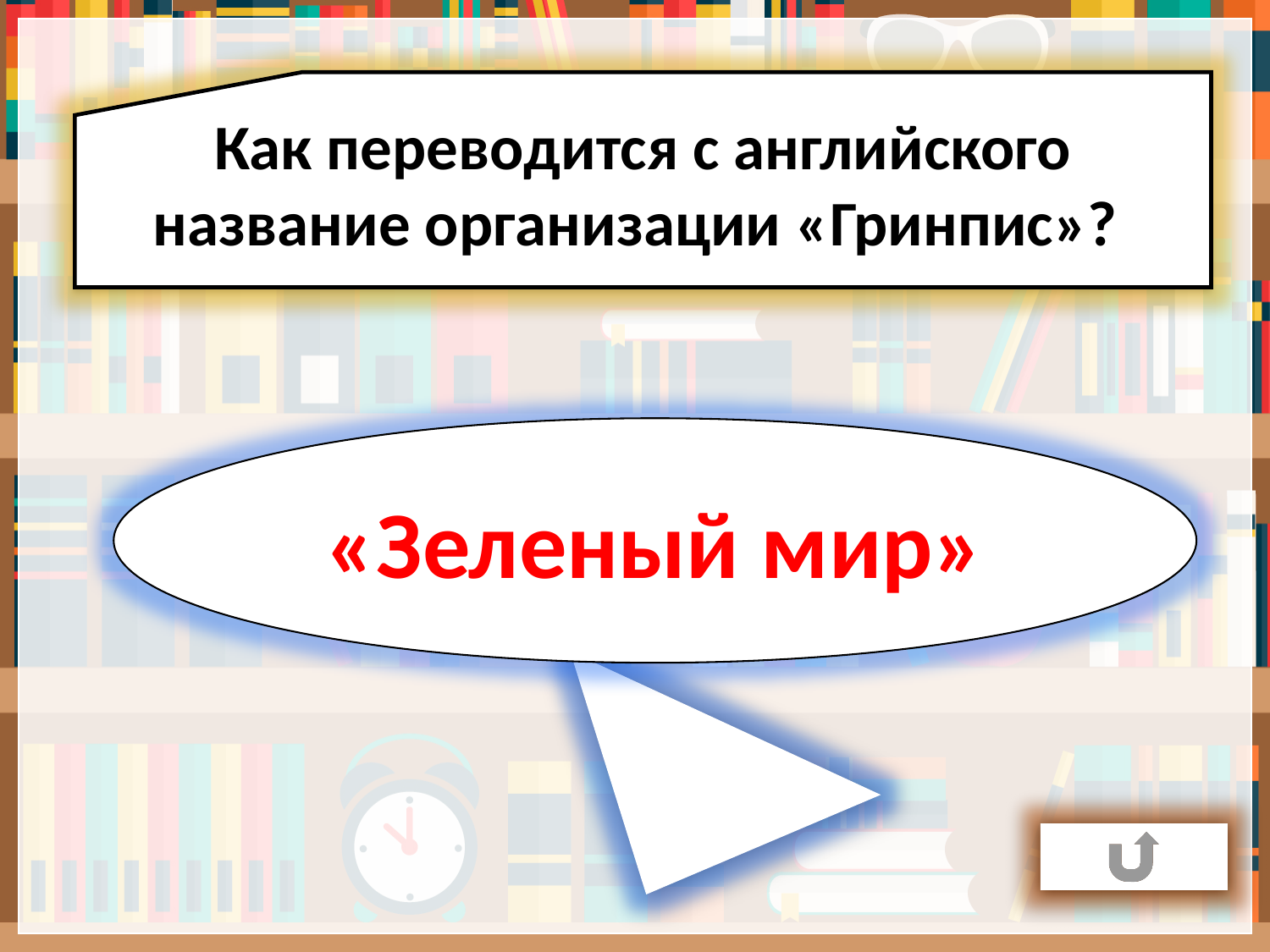

Как переводится с английского название организации «Гринпис»?

«Зеленый мир»